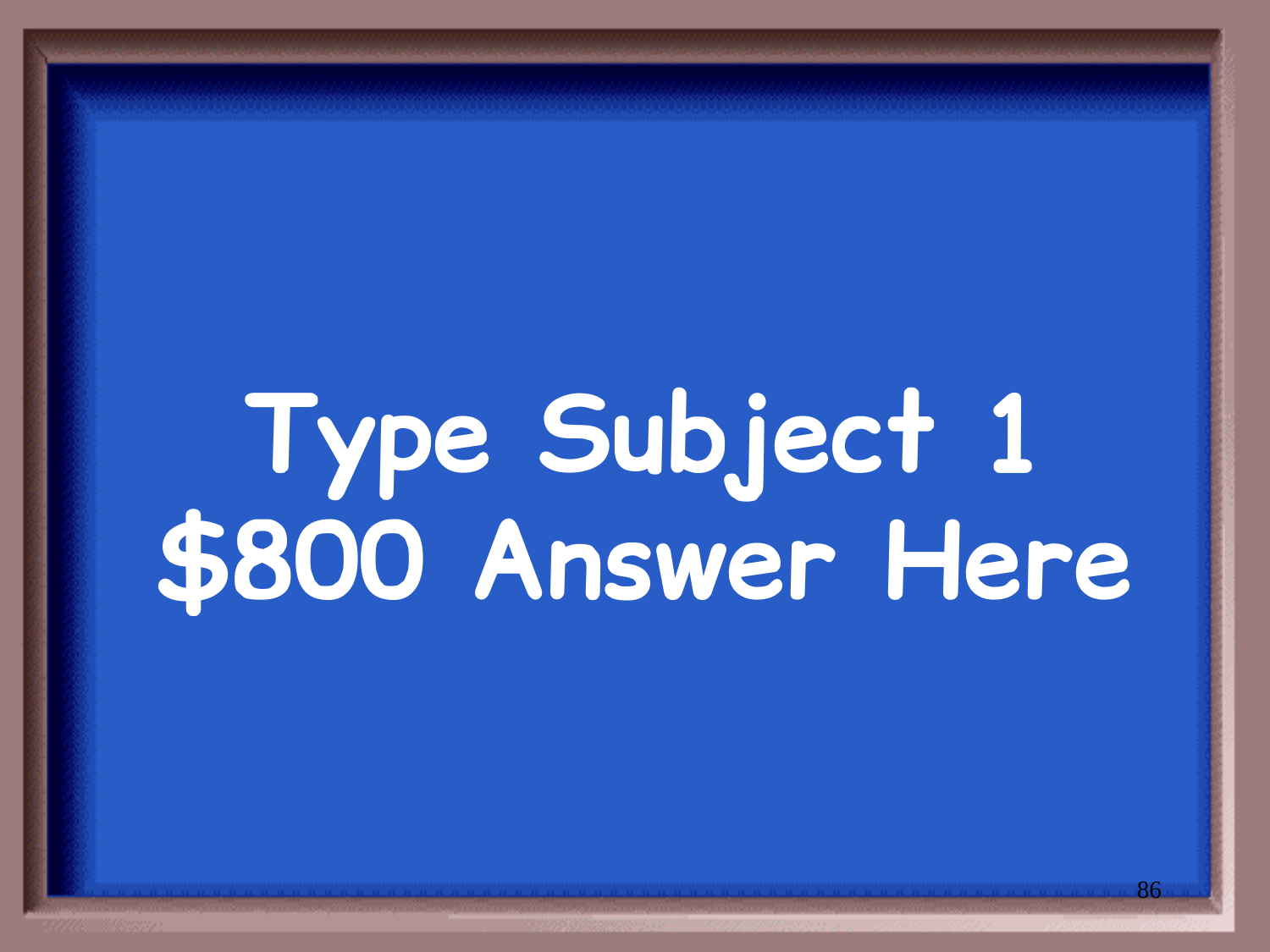

# Type Subject 1 $800 Answer Here
86